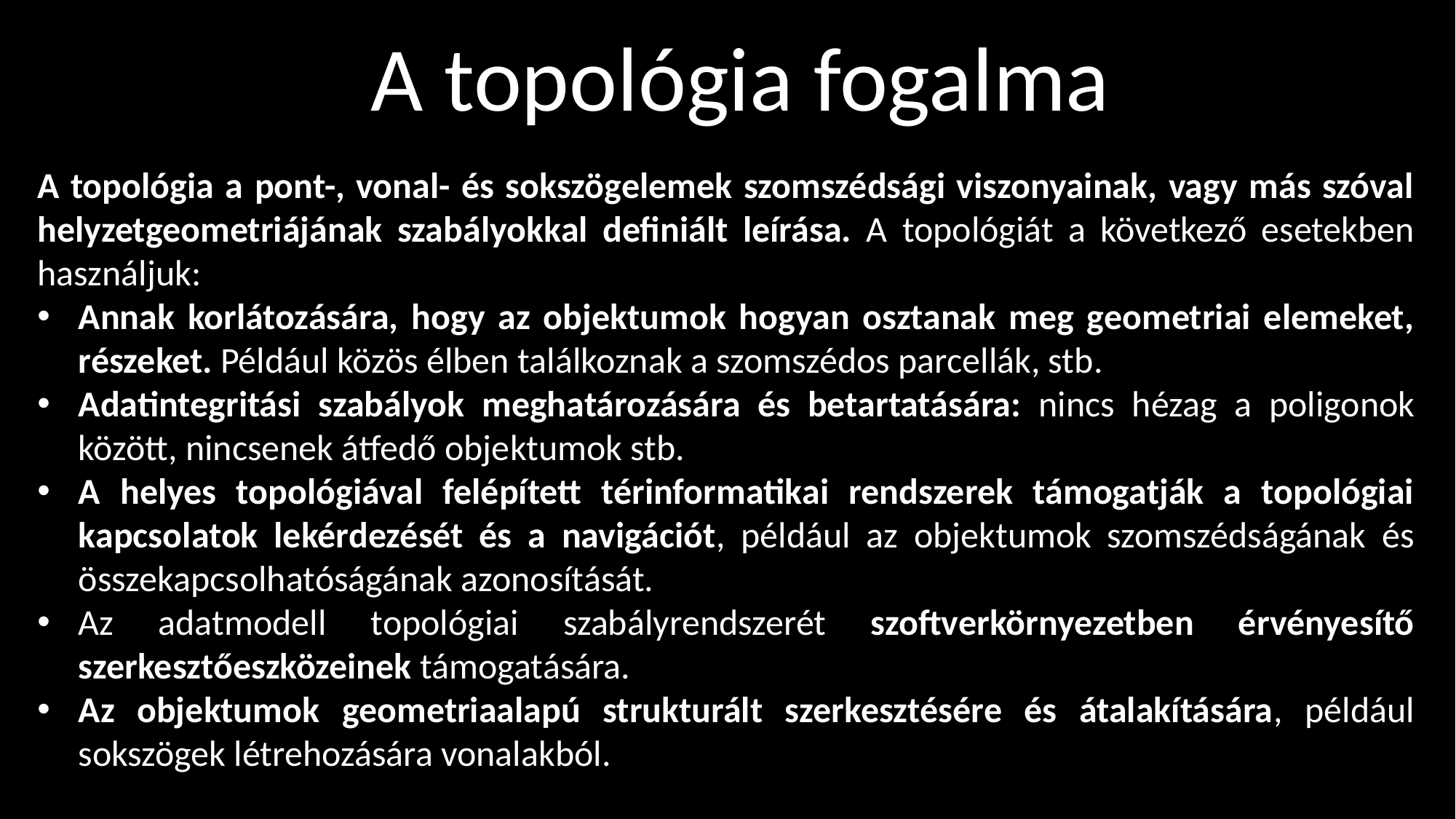

A topológia fogalma
A topológia a pont-, vonal- és sokszögelemek szomszédsági viszonyainak, vagy más szóval helyzetgeometriájának szabályokkal definiált leírása. A topológiát a következő esetekben használjuk:
Annak korlátozására, hogy az objektumok hogyan osztanak meg geometriai elemeket, részeket. Például közös élben találkoznak a szomszédos parcellák, stb.
Adatintegritási szabályok meghatározására és betartatására: nincs hézag a poligonok között, nincsenek átfedő objektumok stb.
A helyes topológiával felépített térinformatikai rendszerek támogatják a topológiai kapcsolatok lekérdezését és a navigációt, például az objektumok szomszédságának és összekapcsolhatóságának azonosítását.
Az adatmodell topológiai szabályrendszerét szoftverkörnyezetben érvényesítő szerkesztőeszközeinek támogatására.
Az objektumok geometriaalapú strukturált szerkesztésére és átalakítására, például sokszögek létrehozására vonalakból.